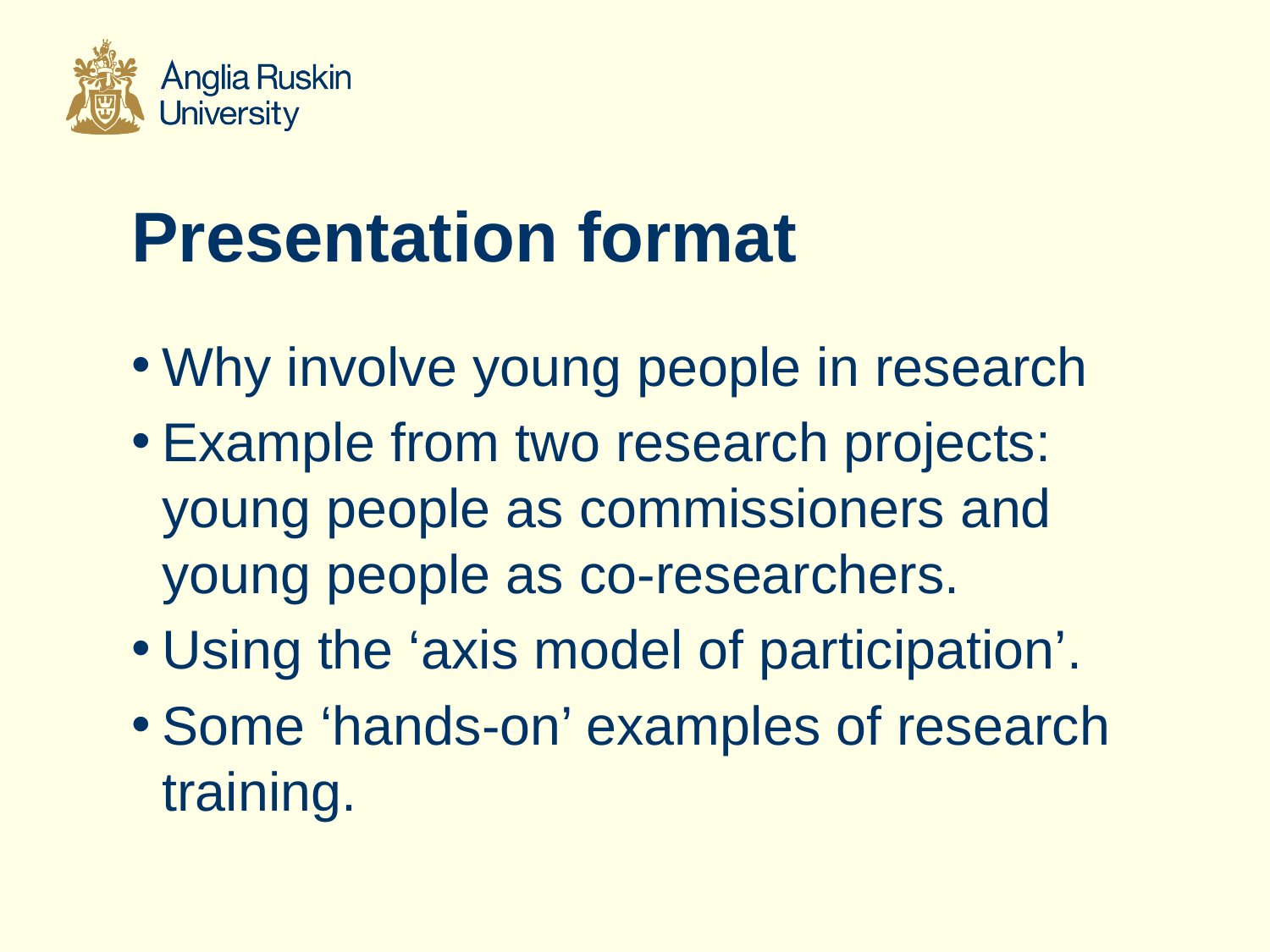

# Presentation format
Why involve young people in research
Example from two research projects: young people as commissioners and young people as co-researchers.
Using the ‘axis model of participation’.
Some ‘hands-on’ examples of research training.